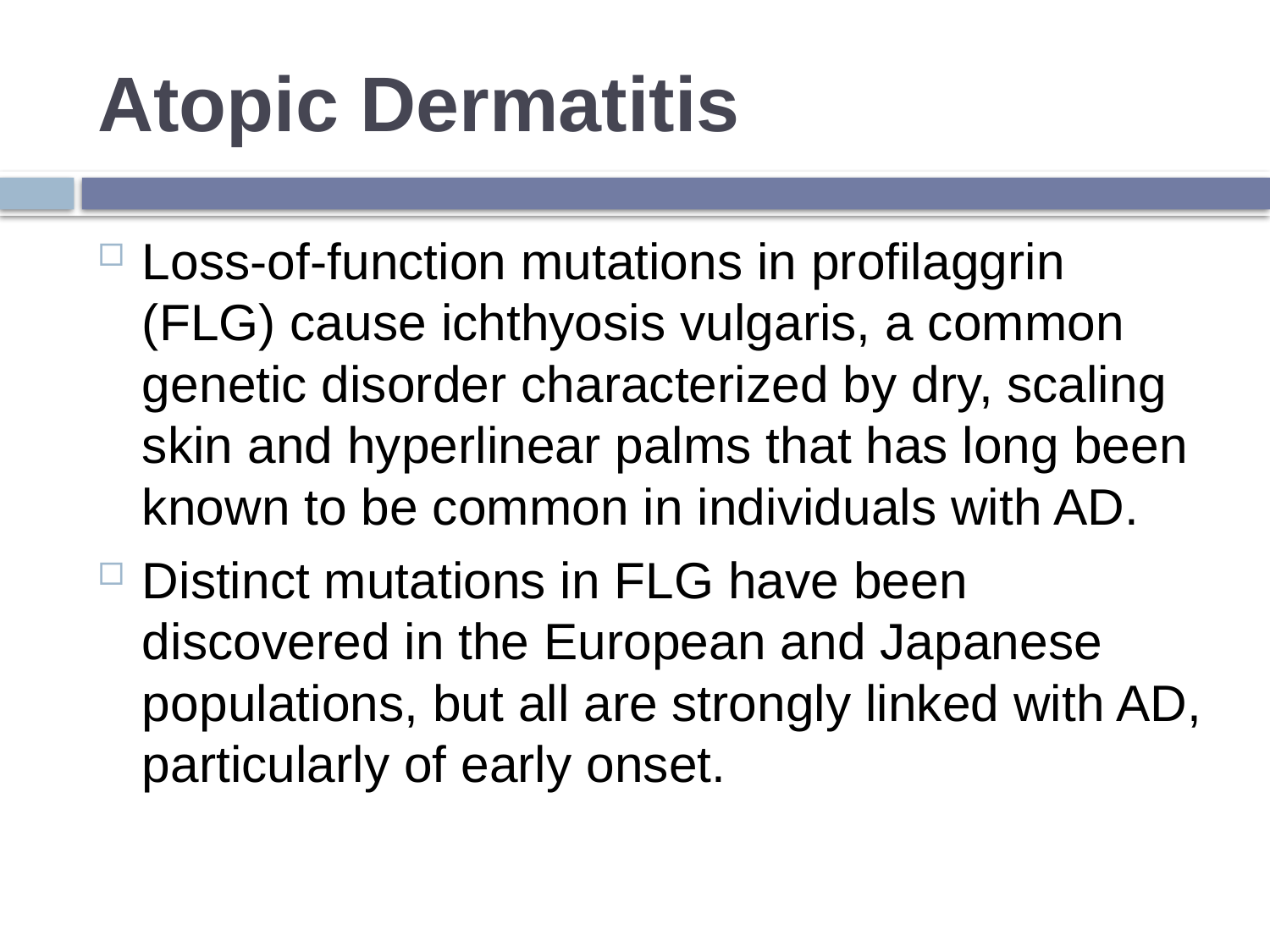

# Atopic Dermatitis
Loss-of-function mutations in profilaggrin (FLG) cause ichthyosis vulgaris, a common genetic disorder characterized by dry, scaling skin and hyperlinear palms that has long been known to be common in individuals with AD.
Distinct mutations in FLG have been discovered in the European and Japanese populations, but all are strongly linked with AD, particularly of early onset.